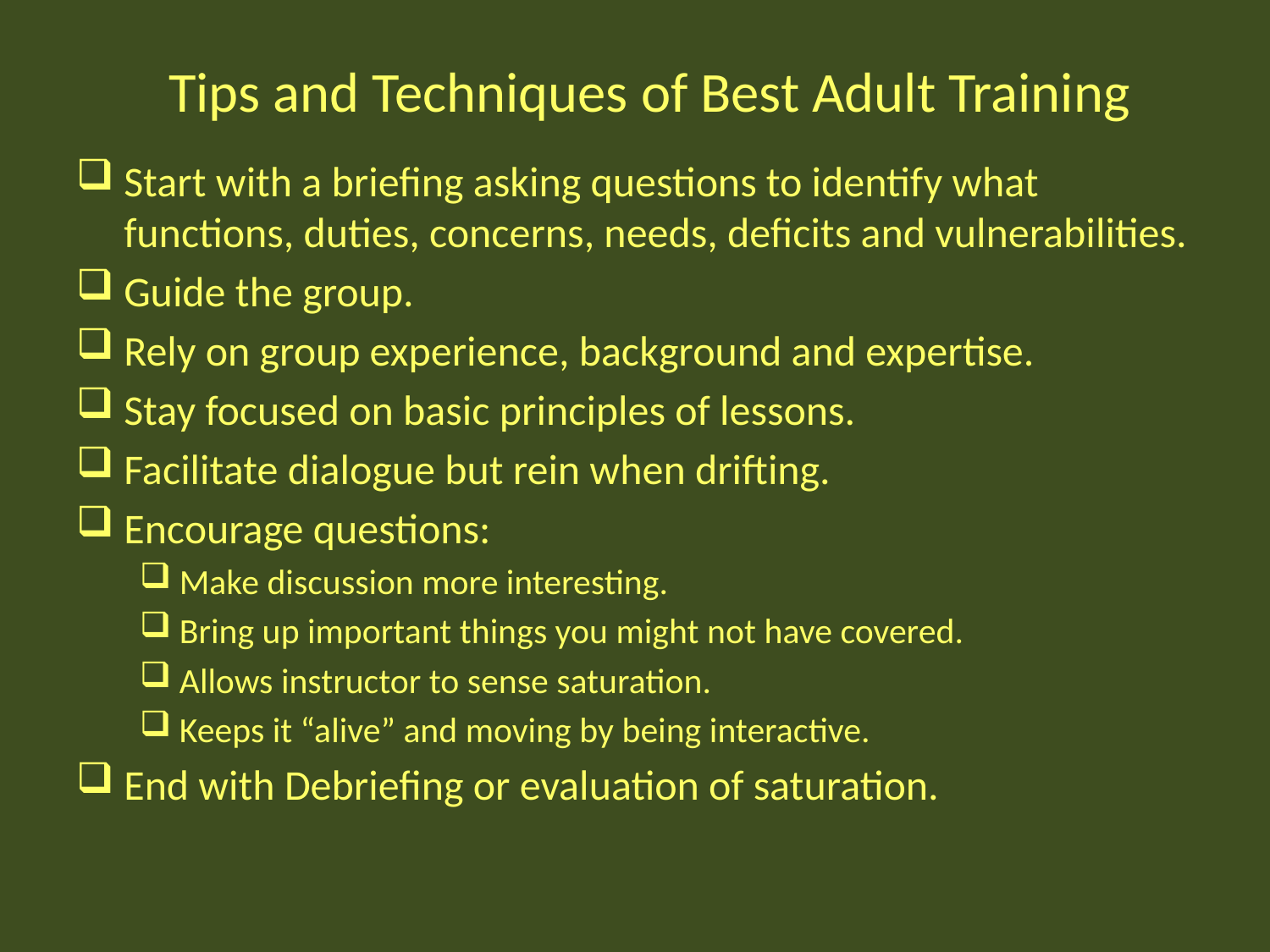

Tips and Techniques of Best Adult Training
Start with a briefing asking questions to identify what functions, duties, concerns, needs, deficits and vulnerabilities.
Guide the group.
Rely on group experience, background and expertise.
Stay focused on basic principles of lessons.
Facilitate dialogue but rein when drifting.
Encourage questions:
Make discussion more interesting.
Bring up important things you might not have covered.
Allows instructor to sense saturation.
Keeps it “alive” and moving by being interactive.
End with Debriefing or evaluation of saturation.